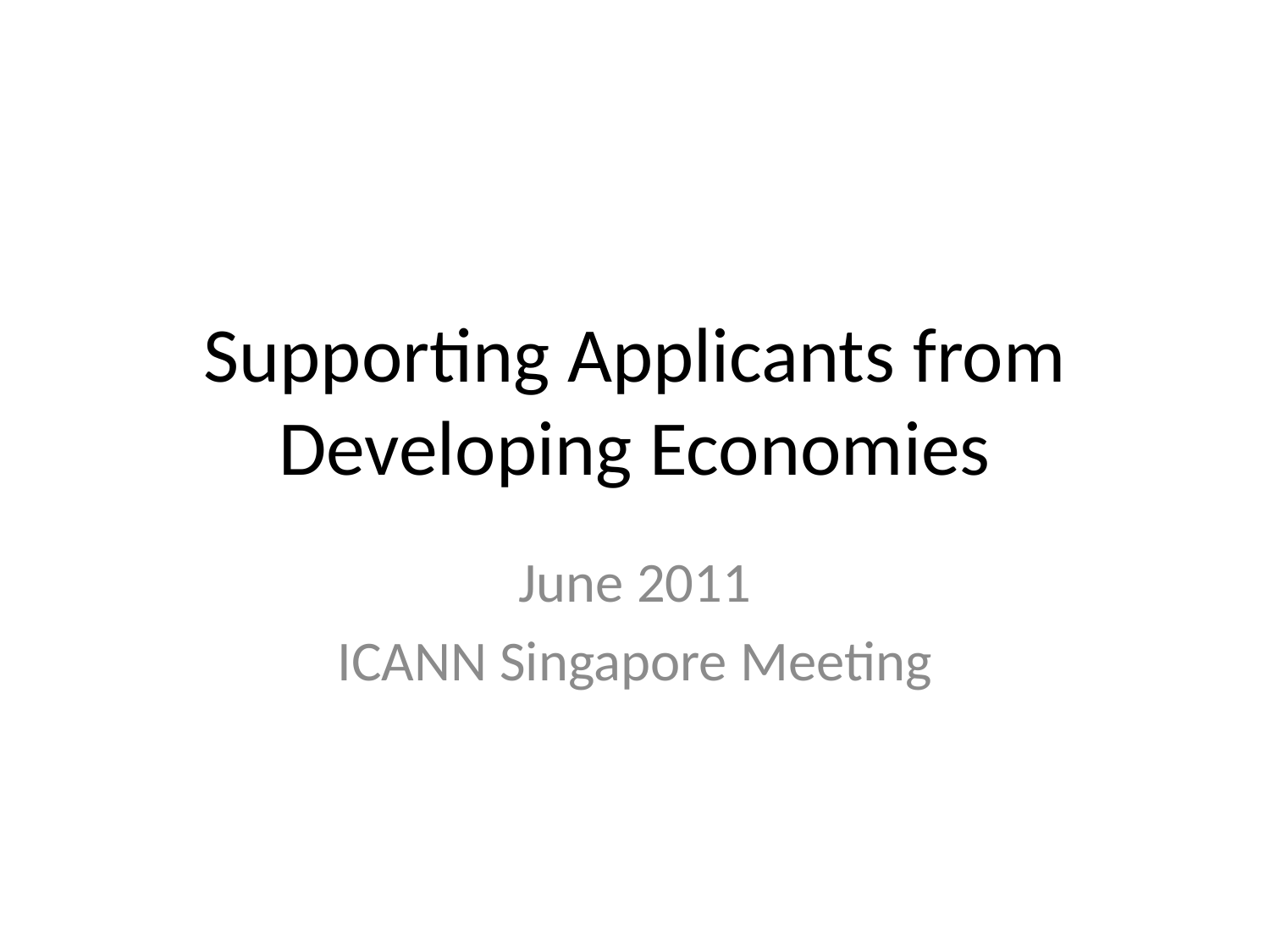

# Supporting Applicants from Developing Economies
June 2011
ICANN Singapore Meeting